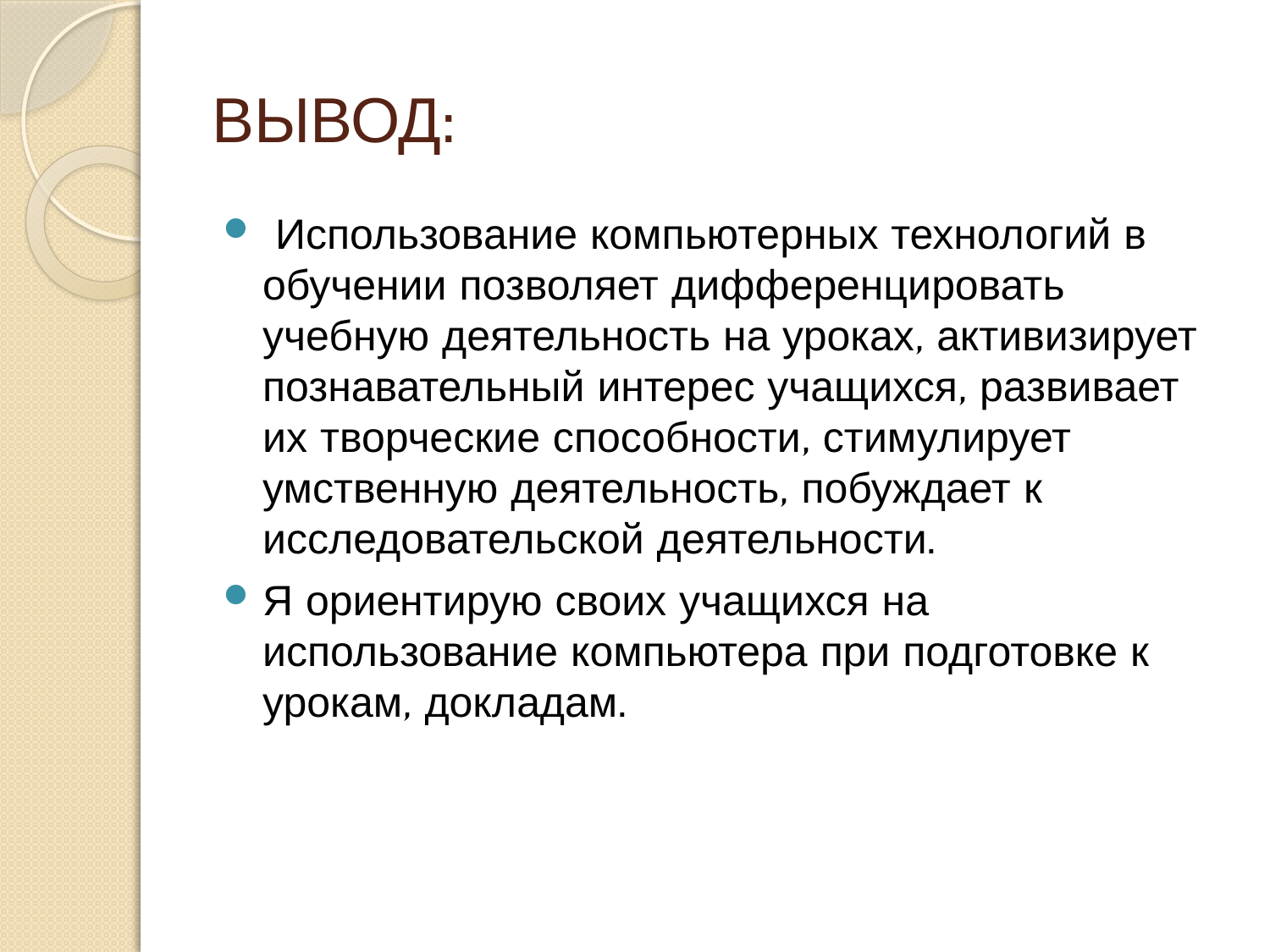

# ВЫВОД:
 Использование компьютерных технологий в обучении позволяет дифференцировать учебную деятельность на уроках, активизирует познавательный интерес учащихся, развивает их творческие способности, стимулирует умственную деятельность, побуждает к исследовательской деятельности.
Я ориентирую своих учащихся на использование компьютера при подготовке к урокам, докладам.